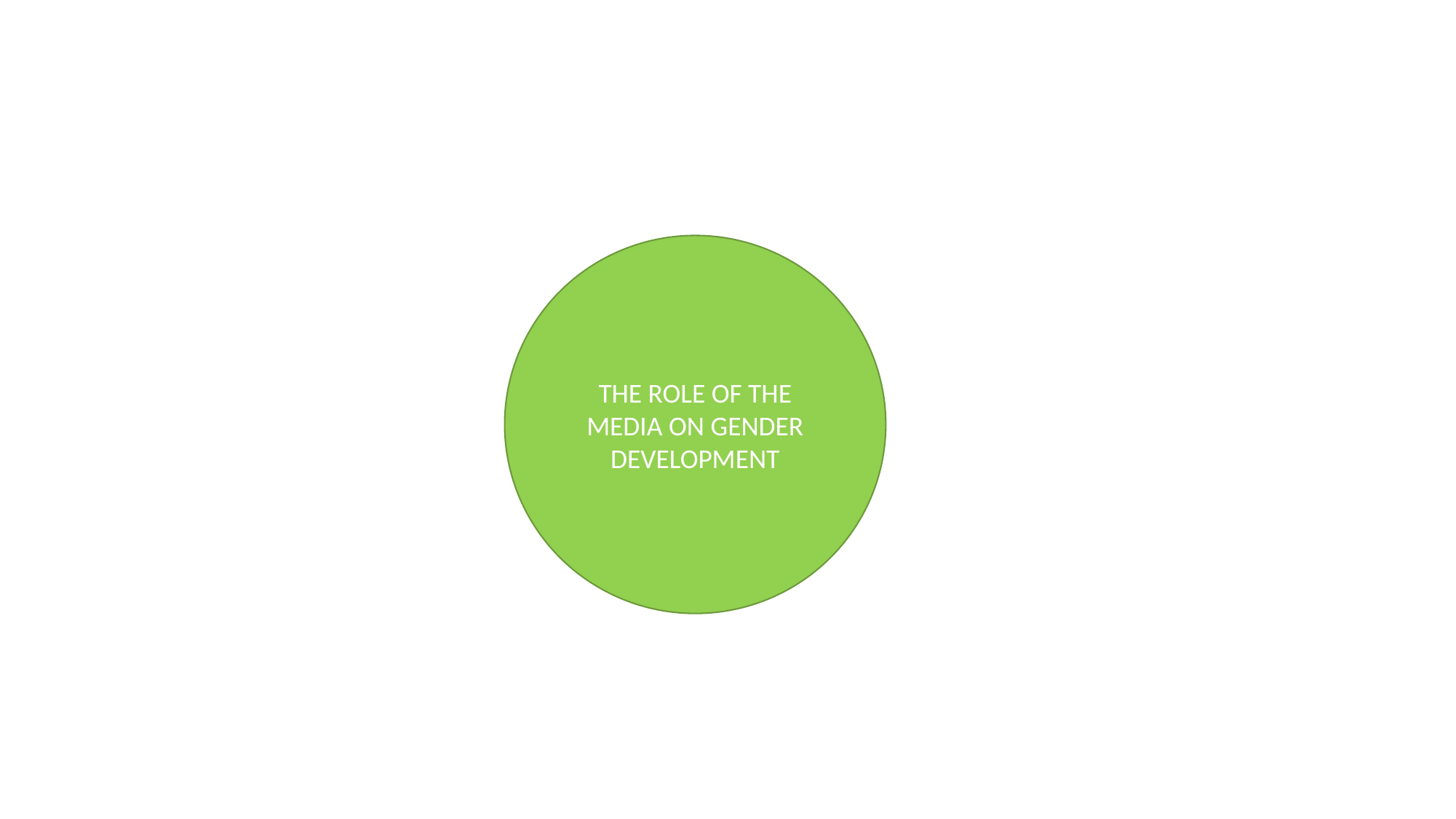

THE ROLE OF THE MEDIA ON GENDER DEVELOPMENT